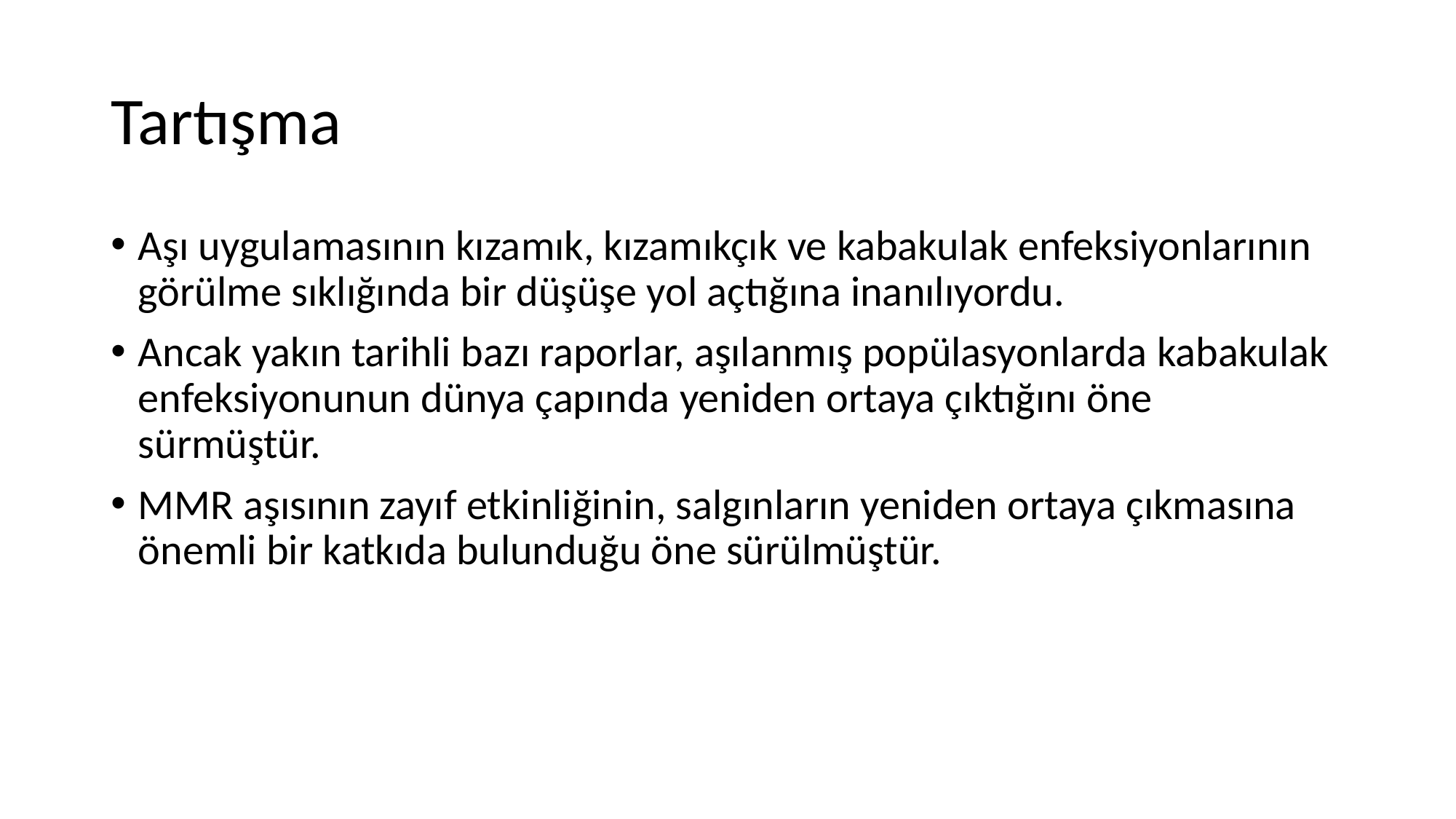

# Tartışma
Aşı uygulamasının kızamık, kızamıkçık ve kabakulak enfeksiyonlarının görülme sıklığında bir düşüşe yol açtığına inanılıyordu.
Ancak yakın tarihli bazı raporlar, aşılanmış popülasyonlarda kabakulak enfeksiyonunun dünya çapında yeniden ortaya çıktığını öne sürmüştür.
MMR aşısının zayıf etkinliğinin, salgınların yeniden ortaya çıkmasına önemli bir katkıda bulunduğu öne sürülmüştür.